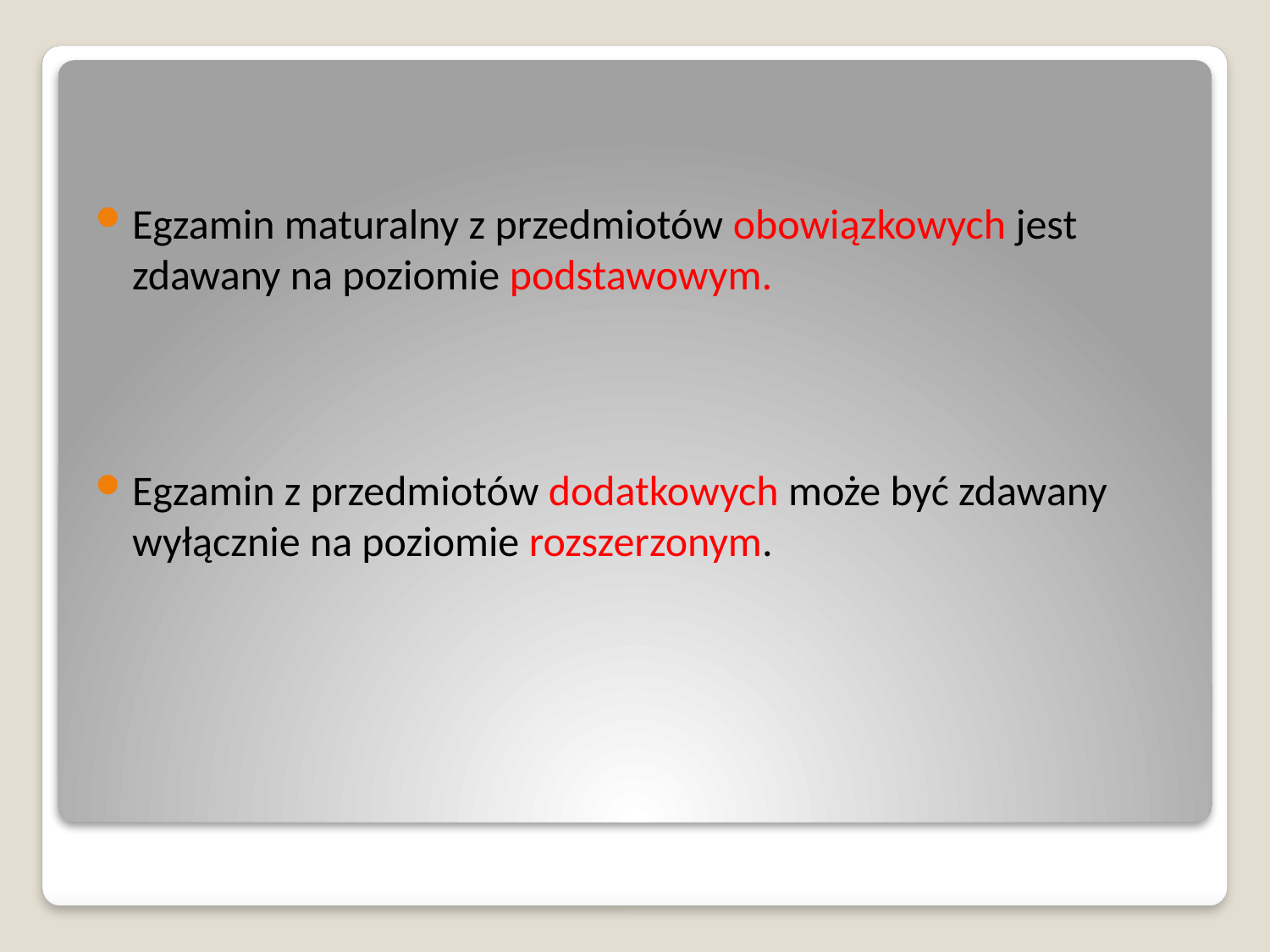

Egzamin maturalny z przedmiotów obowiązkowych jest zdawany na poziomie podstawowym.

Egzamin z przedmiotów dodatkowych może być zdawany wyłącznie na poziomie rozszerzonym.
#